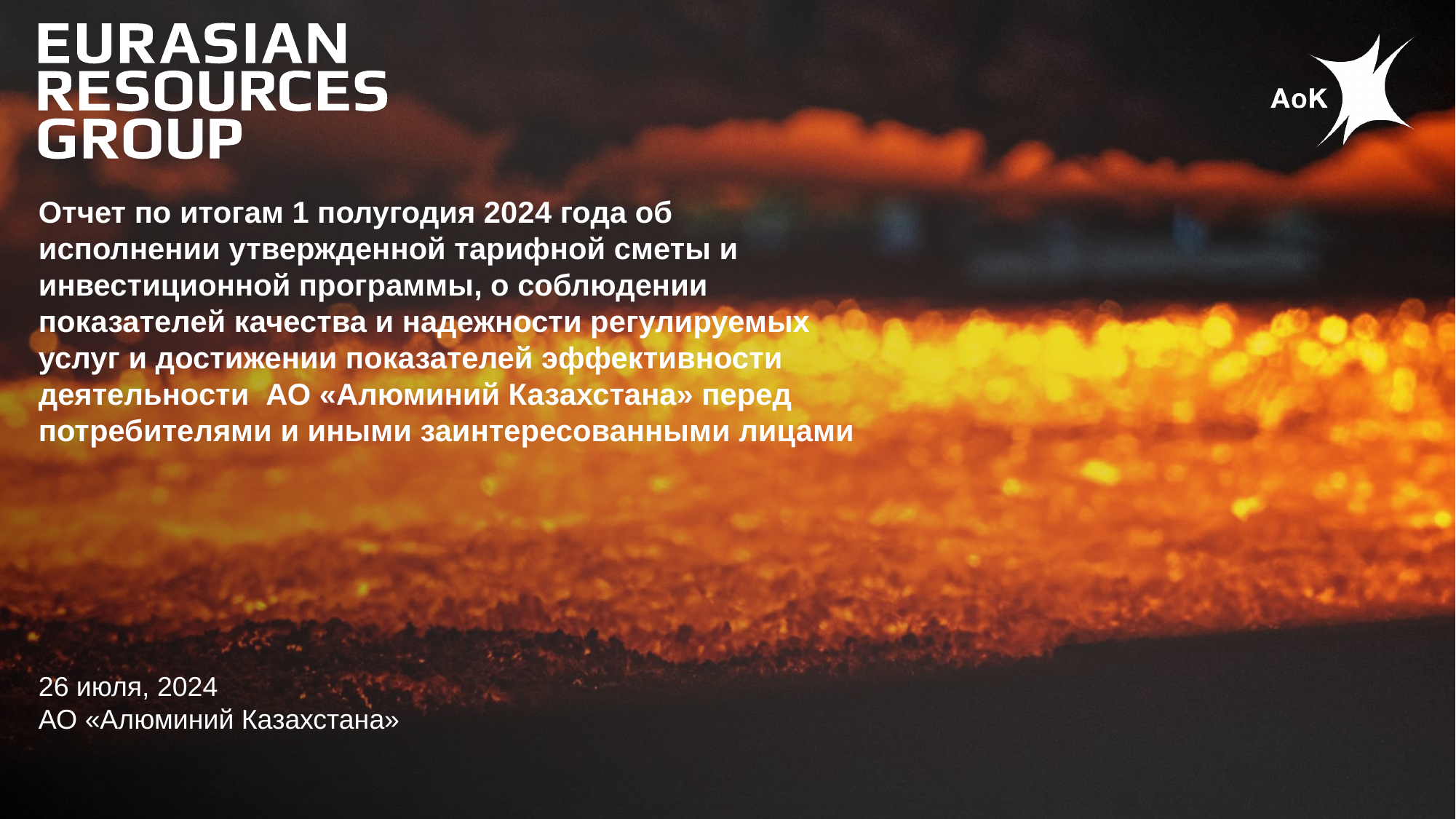

Отчет по итогам 1 полугодия 2024 года об исполнении утвержденной тарифной сметы и инвестиционной программы, о соблюдении показателей качества и надежности регулируемых услуг и достижении показателей эффективности деятельности  АО «Алюминий Казахстана» перед потребителями и иными заинтересованными лицами
26 июля, 2024
АО «Алюминий Казахстана»